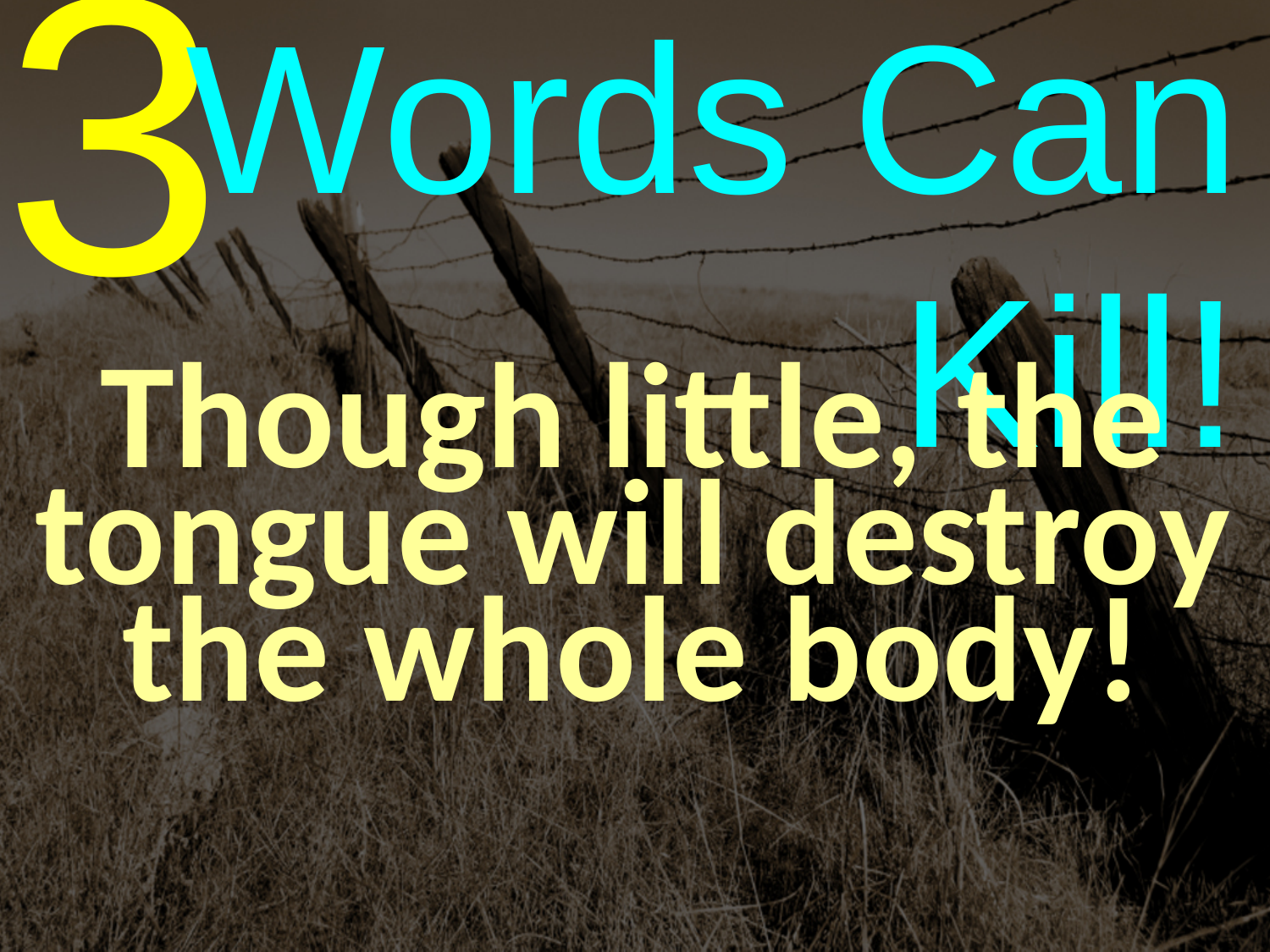

3
Words Can Kill!
Though little, the tongue will destroy the whole body!